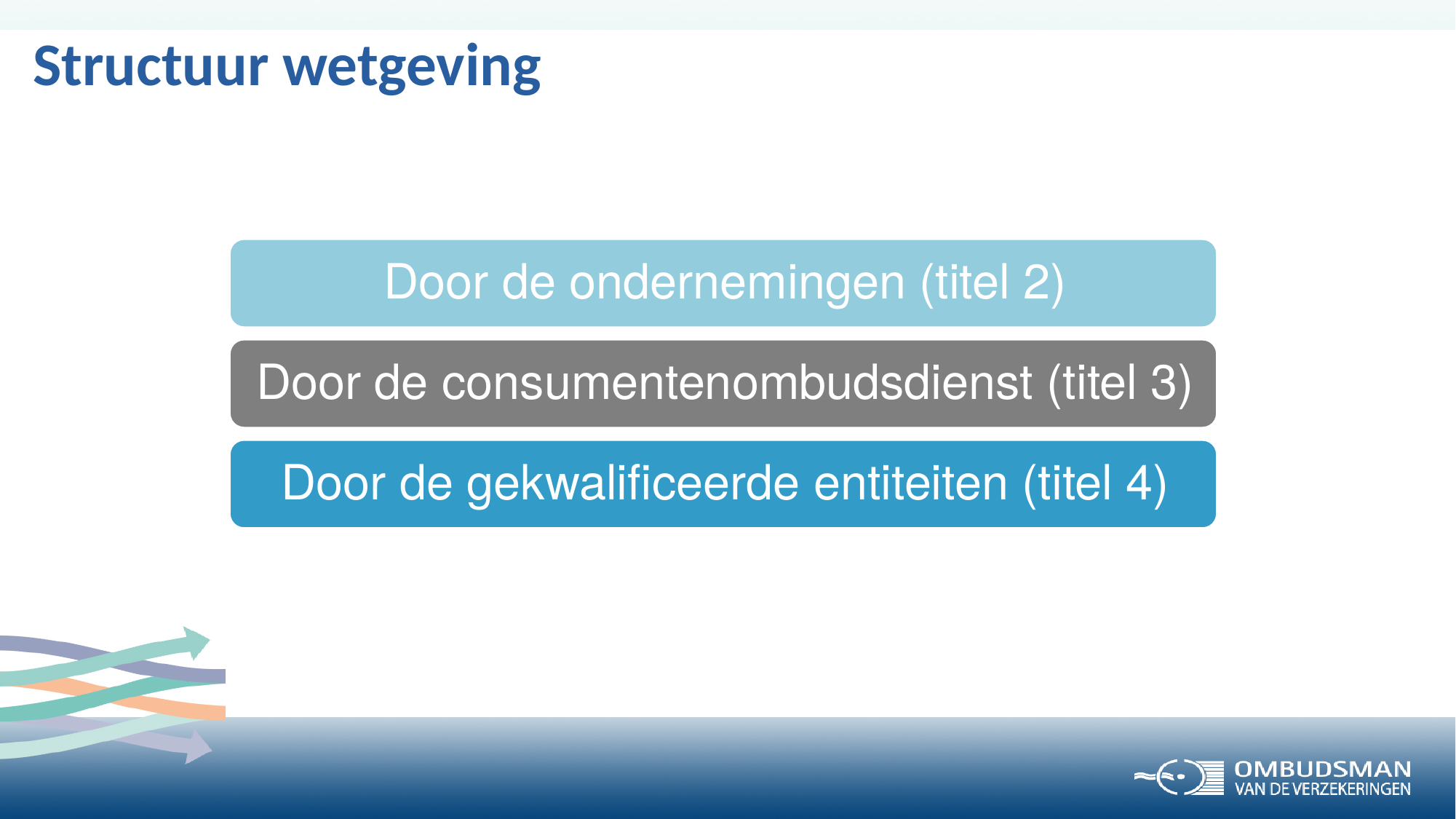

# Structuur wetgeving

Door de ondernemingen (titel 2)
Door de consumentenombudsdienst (titel 3)
Door de gekwalificeerde entiteiten (titel 4)